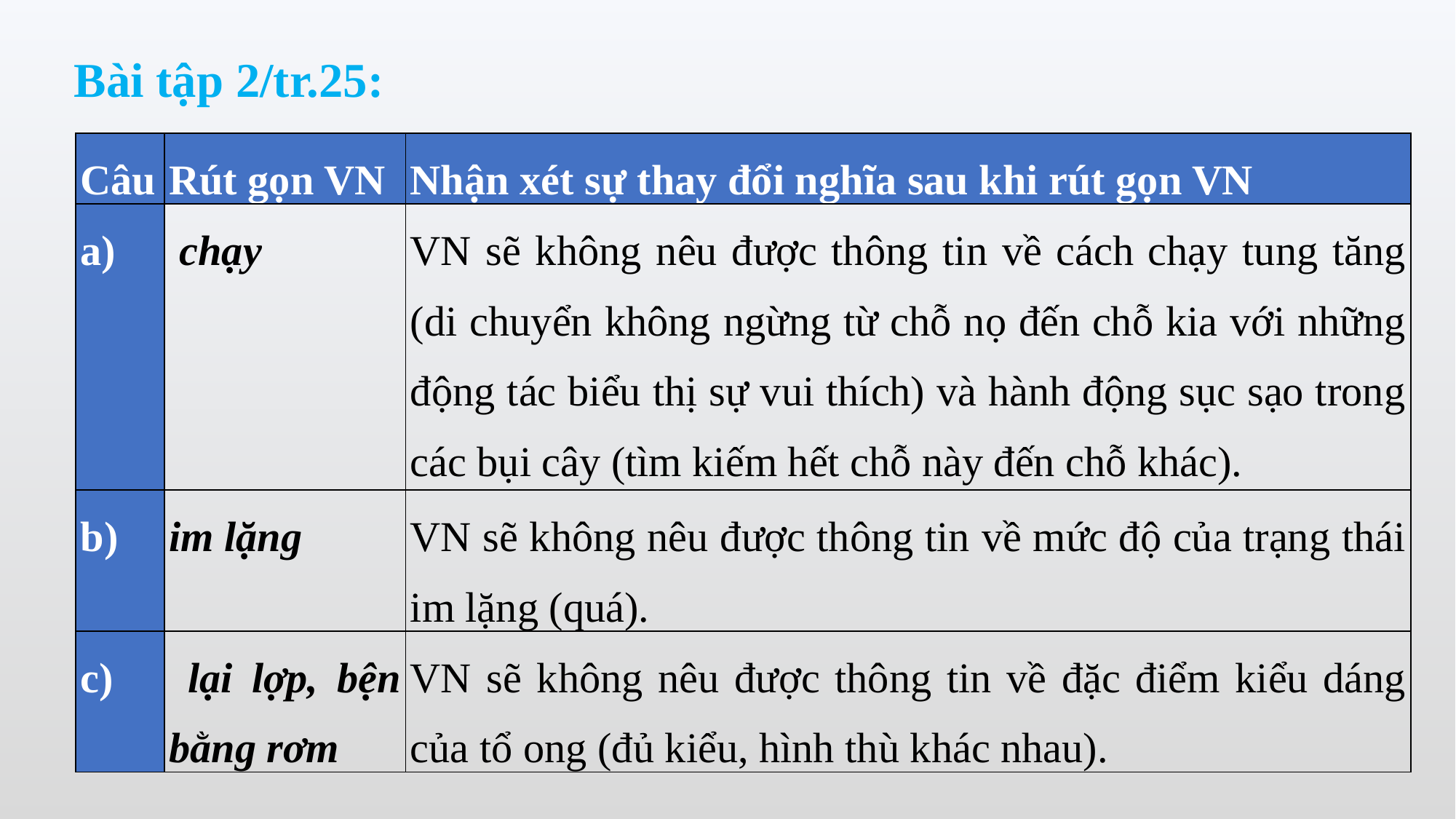

Bài tập 2/tr.25:
| Câu | Rút gọn VN | Nhận xét sự thay đổi nghĩa sau khi rút gọn VN |
| --- | --- | --- |
| a) | chạy | VN sẽ không nêu được thông tin về cách chạy tung tăng (di chuyển không ngừng từ chỗ nọ đến chỗ kia với những động tác biểu thị sự vui thích) và hành động sục sạo trong các bụi cây (tìm kiếm hết chỗ này đến chỗ khác). |
| b) | im lặng | VN sẽ không nêu được thông tin về mức độ của trạng thái im lặng (quá). |
| c) | lại lợp, bện bằng rơm | VN sẽ không nêu được thông tin về đặc điểm kiểu dáng của tổ ong (đủ kiểu, hình thù khác nhau). |